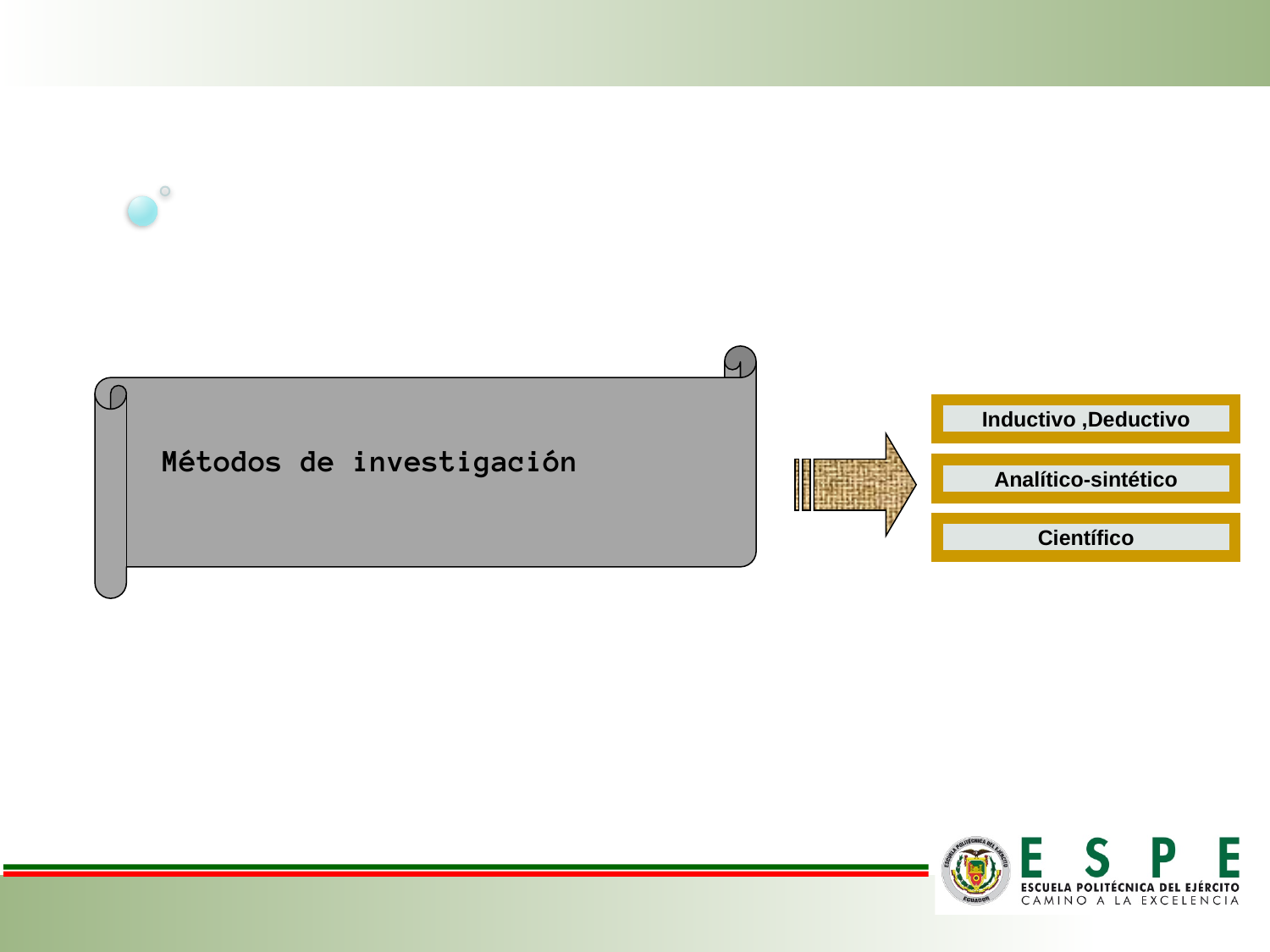

Métodos de investigación
Inductivo ,Deductivo

Analítico-sintético
Científico